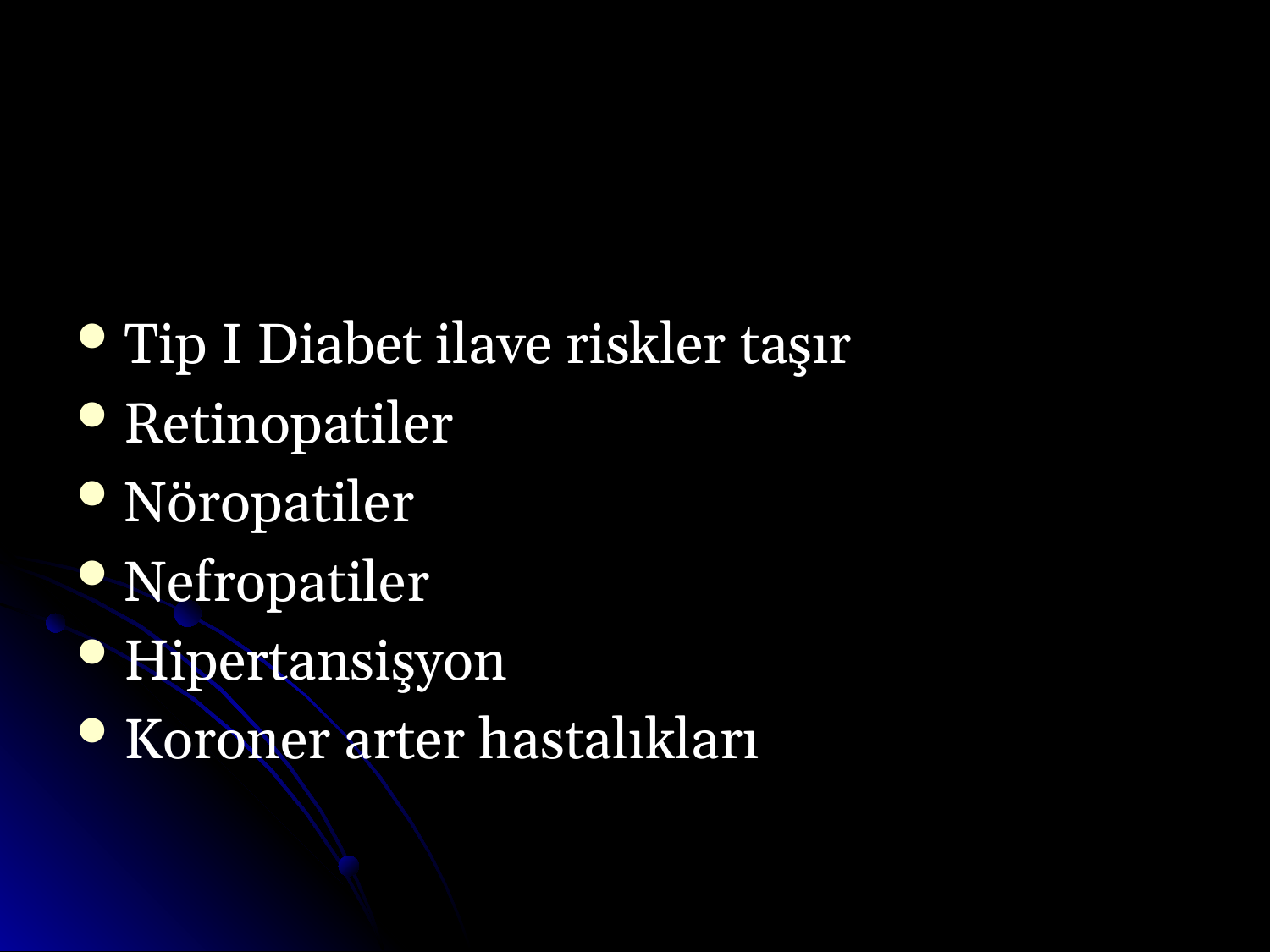

#

Tip I Diabet ilave riskler taşır
Retinopatiler
Nöropatiler
Nefropatiler
Hipertansişyon
Koroner arter hastalıkları